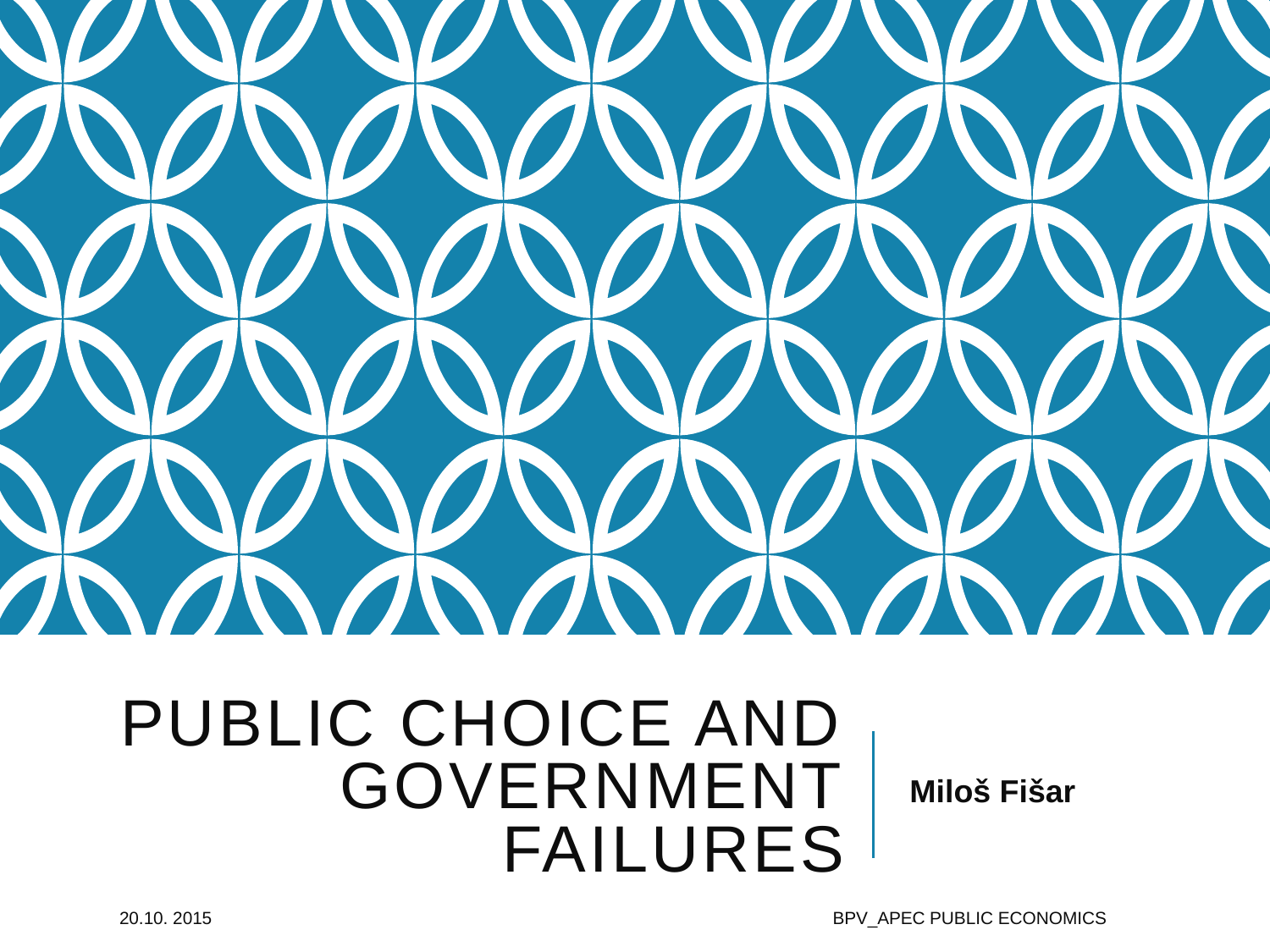

# Public choice and government failures
Miloš Fišar
20.10. 2015
BPV_APEC Public Economics